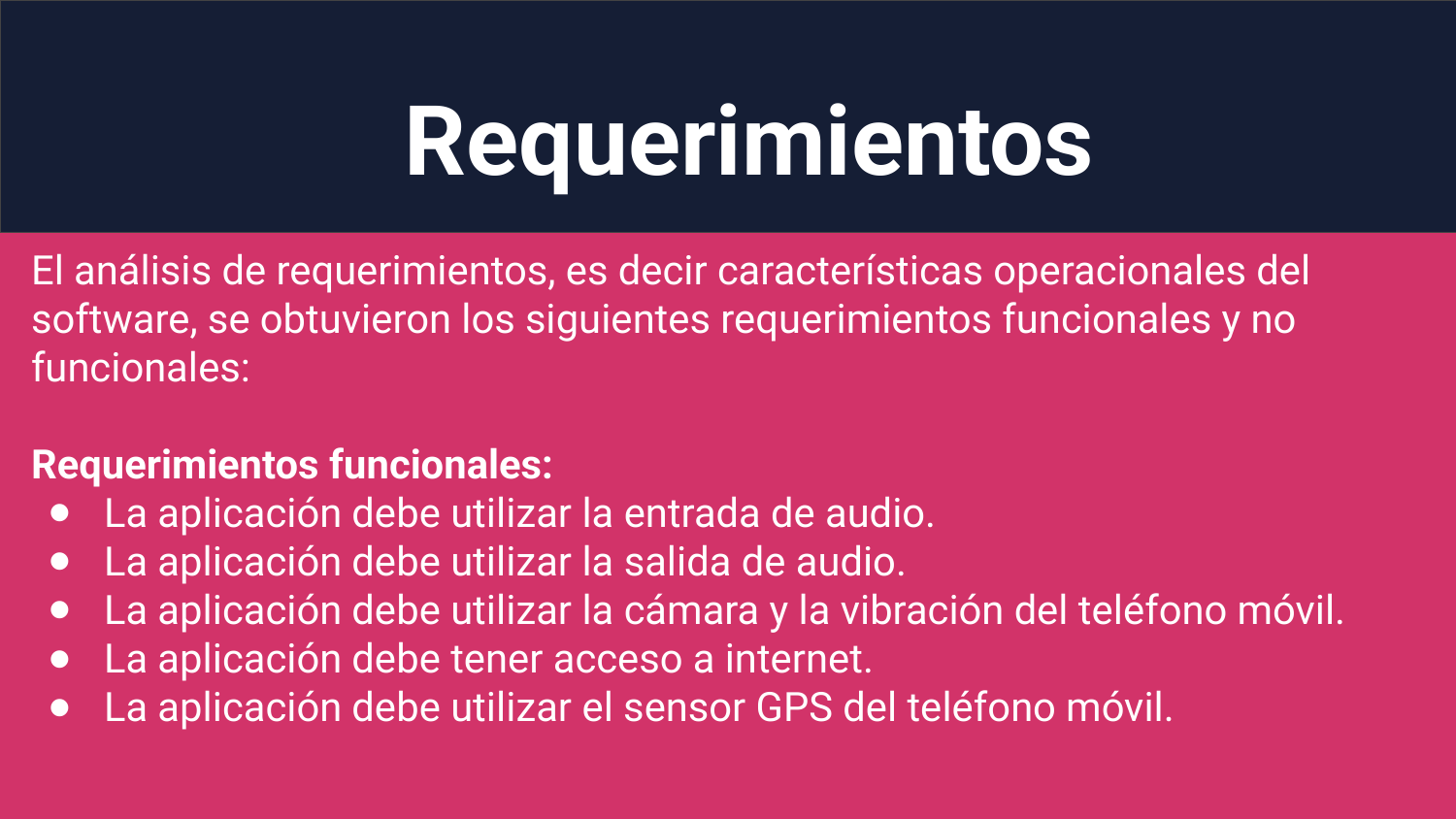

# Requerimientos
El análisis de requerimientos, es decir características operacionales del software, se obtuvieron los siguientes requerimientos funcionales y no funcionales:

Requerimientos funcionales:
La aplicación debe utilizar la entrada de audio.
La aplicación debe utilizar la salida de audio.
La aplicación debe utilizar la cámara y la vibración del teléfono móvil.
La aplicación debe tener acceso a internet.
La aplicación debe utilizar el sensor GPS del teléfono móvil.